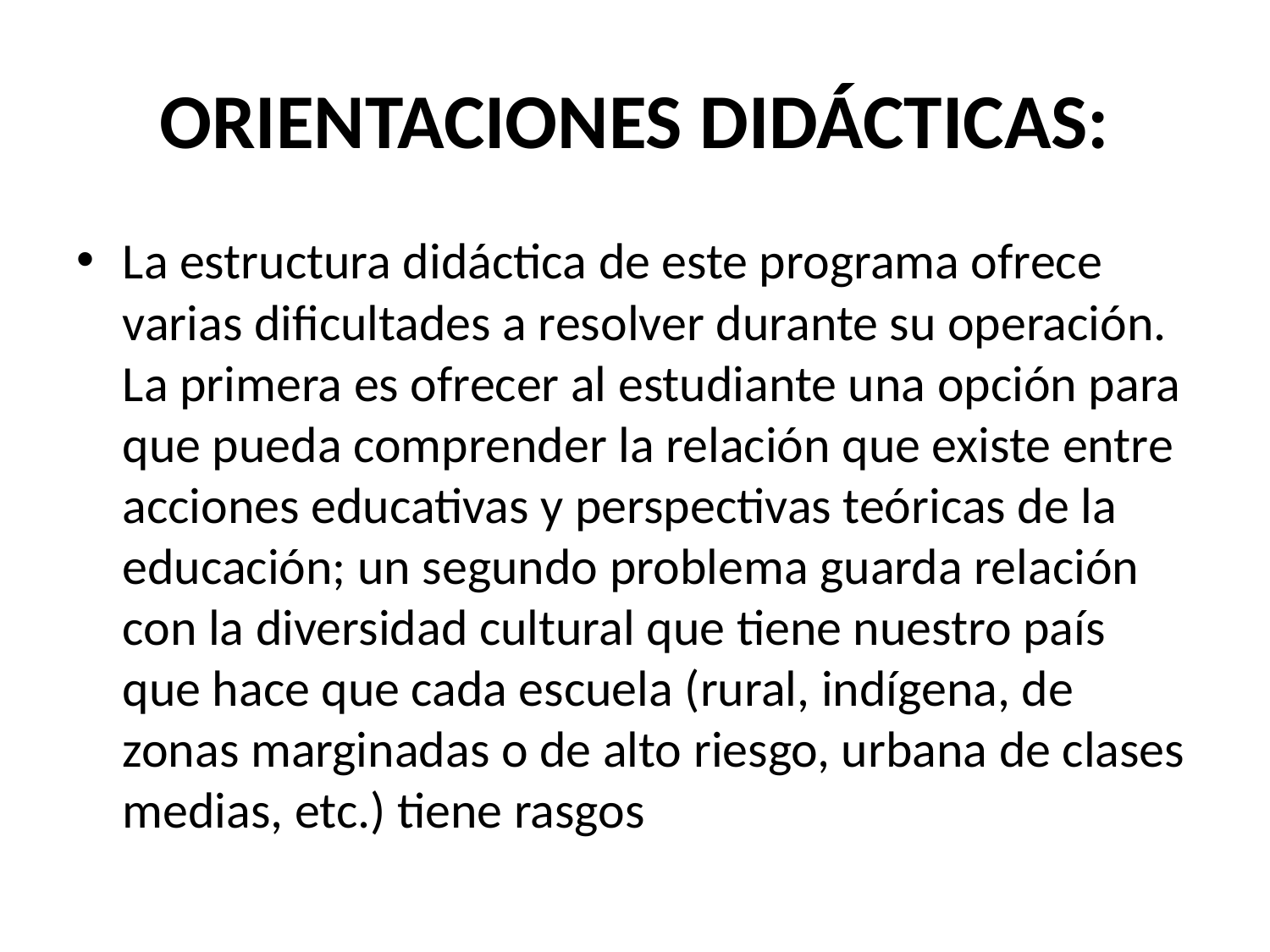

# ORIENTACIONES DIDÁCTICAS:
La estructura didáctica de este programa ofrece varias dificultades a resolver durante su operación. La primera es ofrecer al estudiante una opción para que pueda comprender la relación que existe entre acciones educativas y perspectivas teóricas de la educación; un segundo problema guarda relación con la diversidad cultural que tiene nuestro país que hace que cada escuela (rural, indígena, de zonas marginadas o de alto riesgo, urbana de clases medias, etc.) tiene rasgos